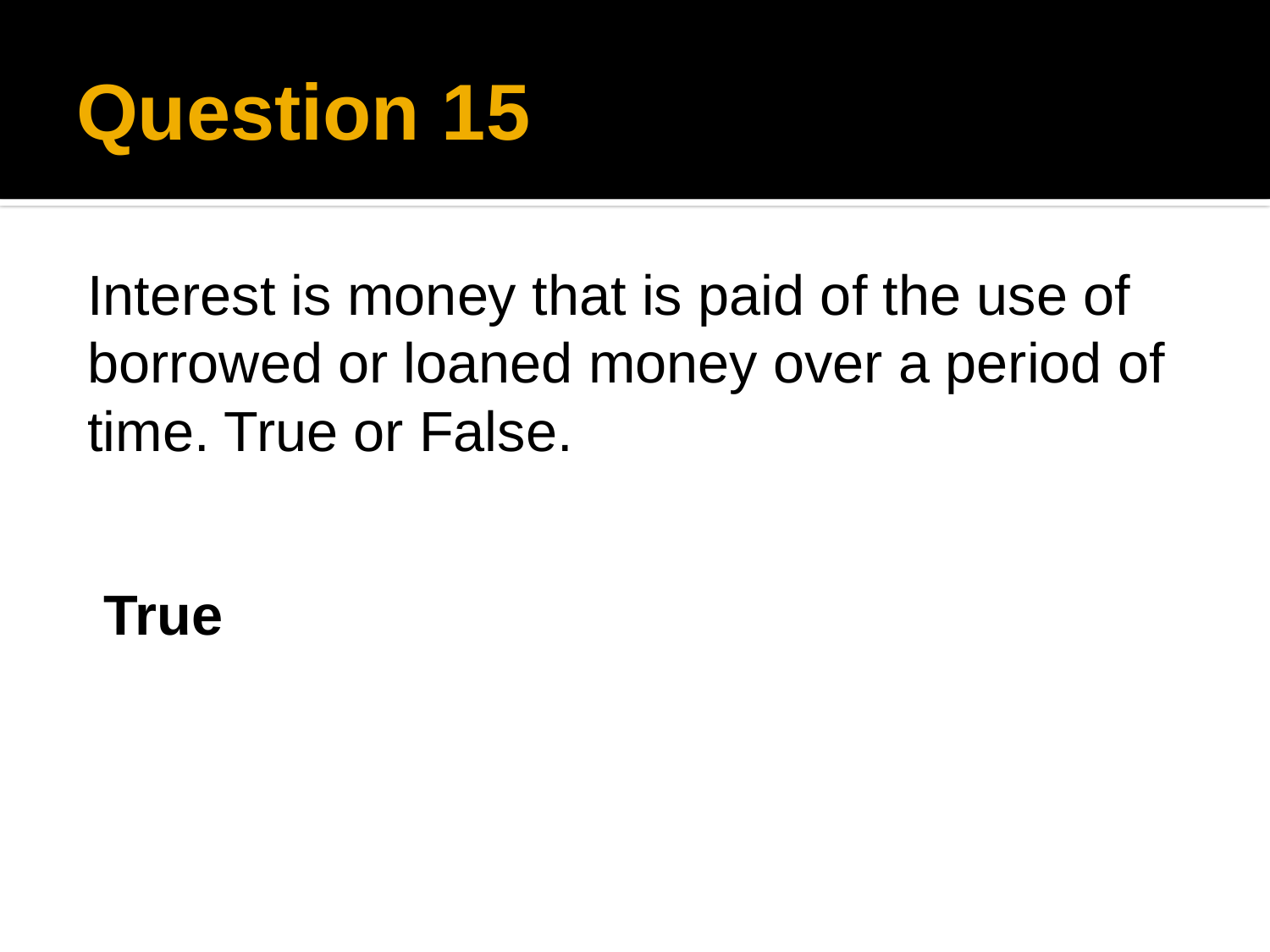

# Question 15
Interest is money that is paid of the use of borrowed or loaned money over a period of time. True or False.
True